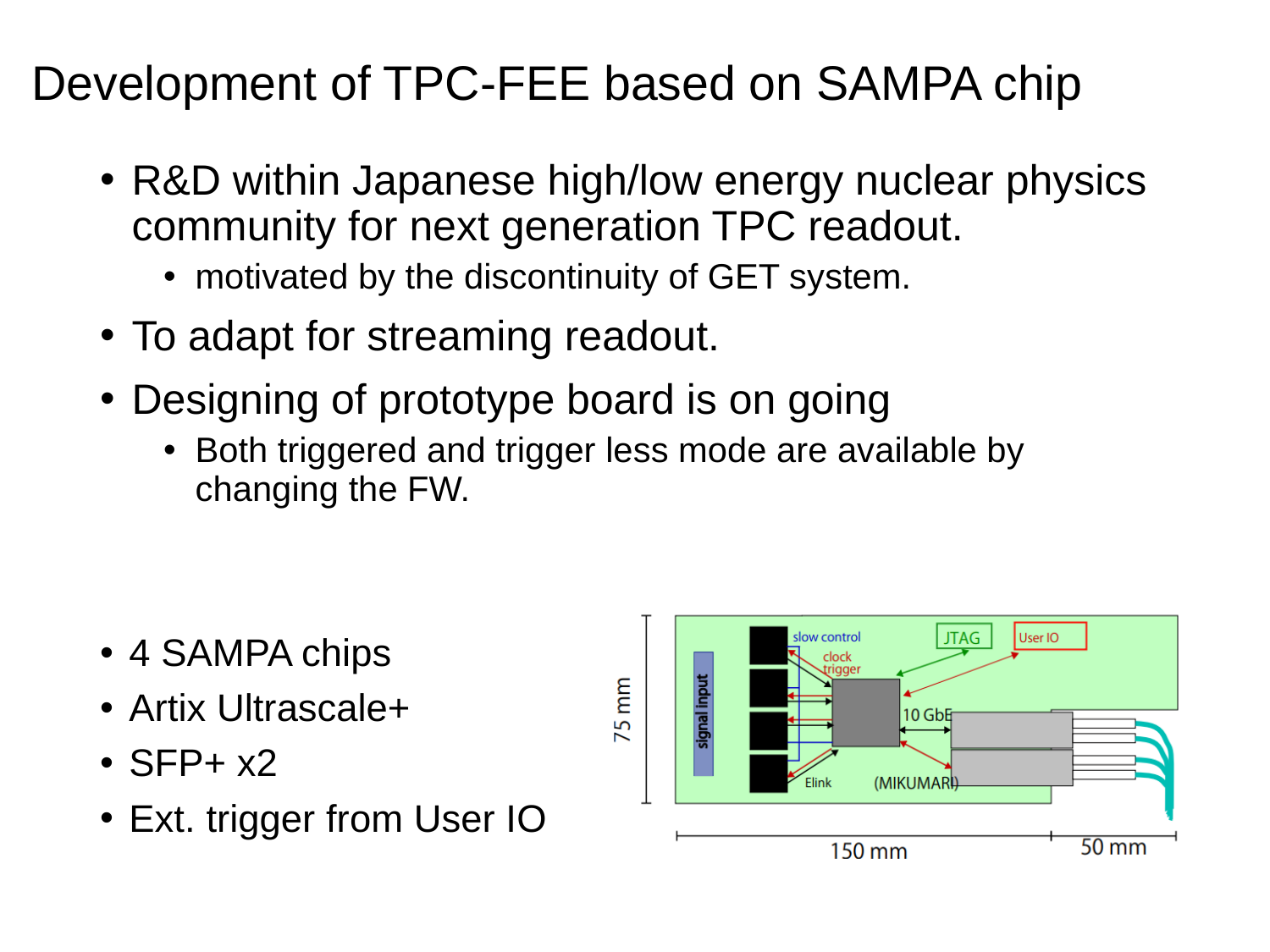

# Development of TPC-FEE based on SAMPA chip
R&D within Japanese high/low energy nuclear physics community for next generation TPC readout.
motivated by the discontinuity of GET system.
To adapt for streaming readout.
Designing of prototype board is on going
Both triggered and trigger less mode are available by changing the FW.

4 SAMPA chips
Artix Ultrascale+
SFP+ x2
Ext. trigger from User IO